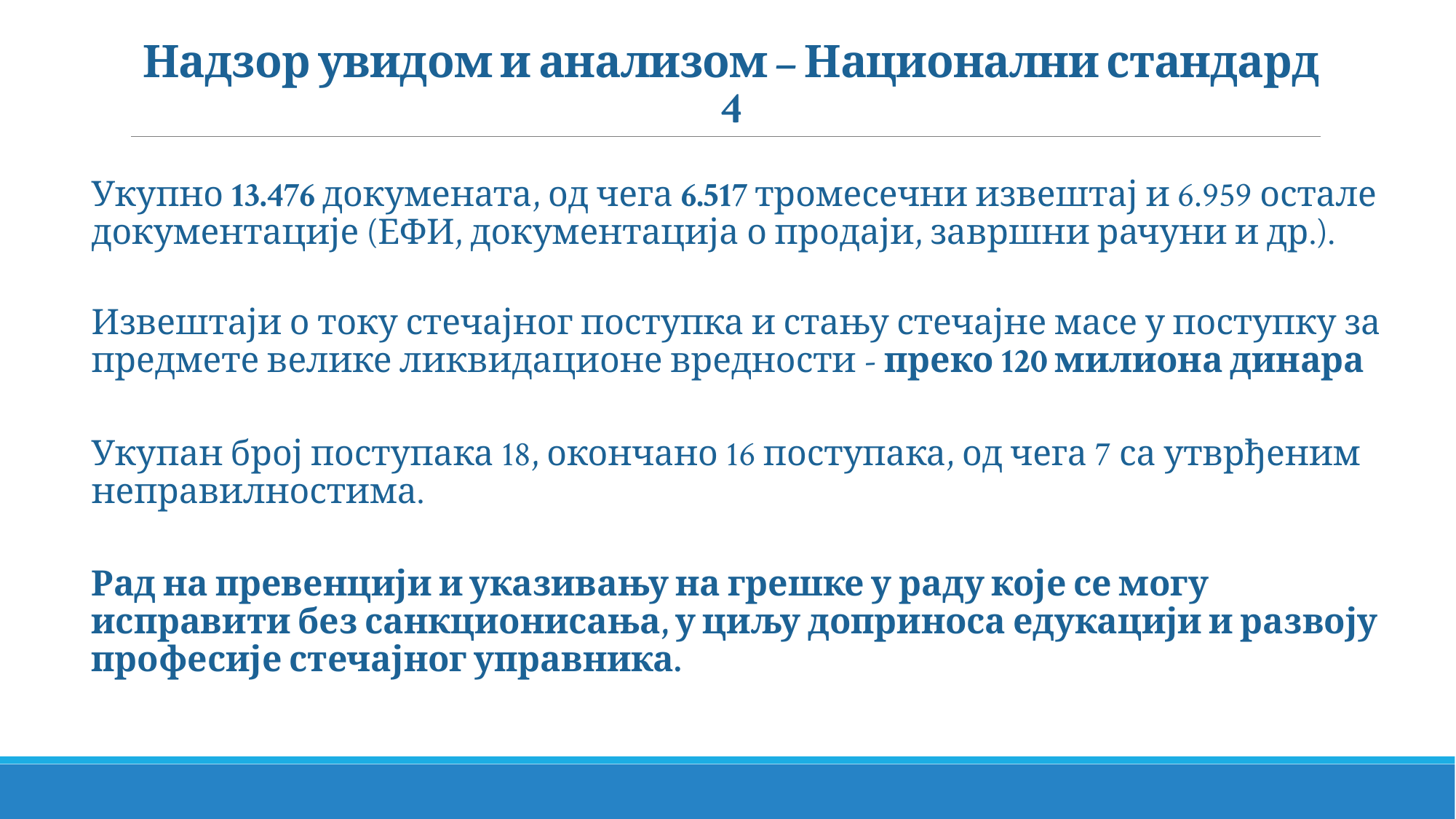

# Надзор увидом и анализом – Национални стандард 4
Укупно 13.476 докумената, од чега 6.517 тромесечни извештај и 6.959 остале документације (ЕФИ, документација о продаји, завршни рачуни и др.).

Извештаји о току стечајног поступка и стању стечајне масе у поступку за предмете велике ликвидационе вредности - преко 120 милиона динара

Укупан број поступака 18, окончано 16 поступака, од чега 7 са утврђеним неправилностима.

Рад на превенцији и указивању на грешке у раду које се могу исправити без санкционисања, у циљу доприноса едукацији и развоју професије стечајног управника.